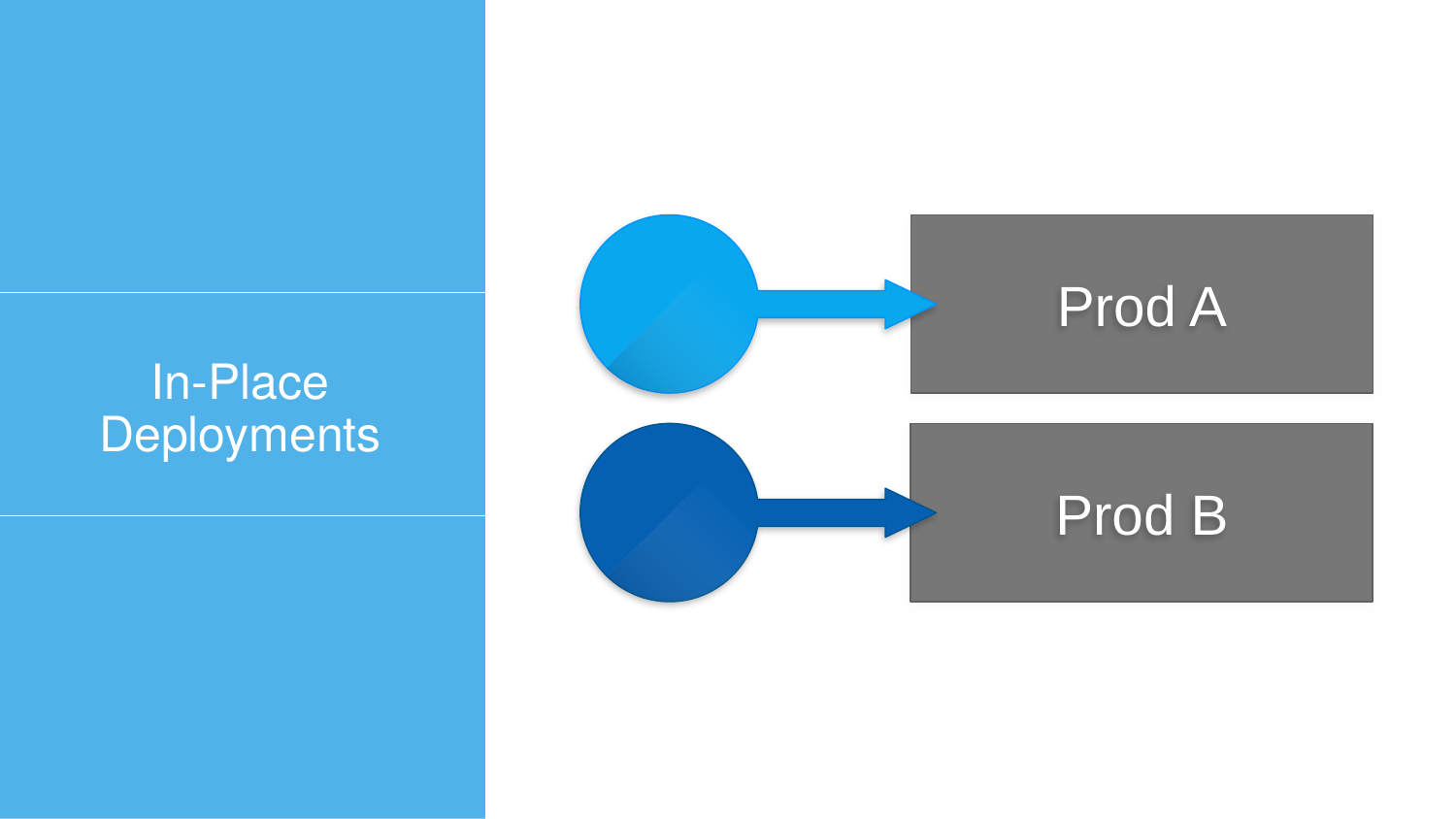

Prod A

Prod B
# In-Place Deployments